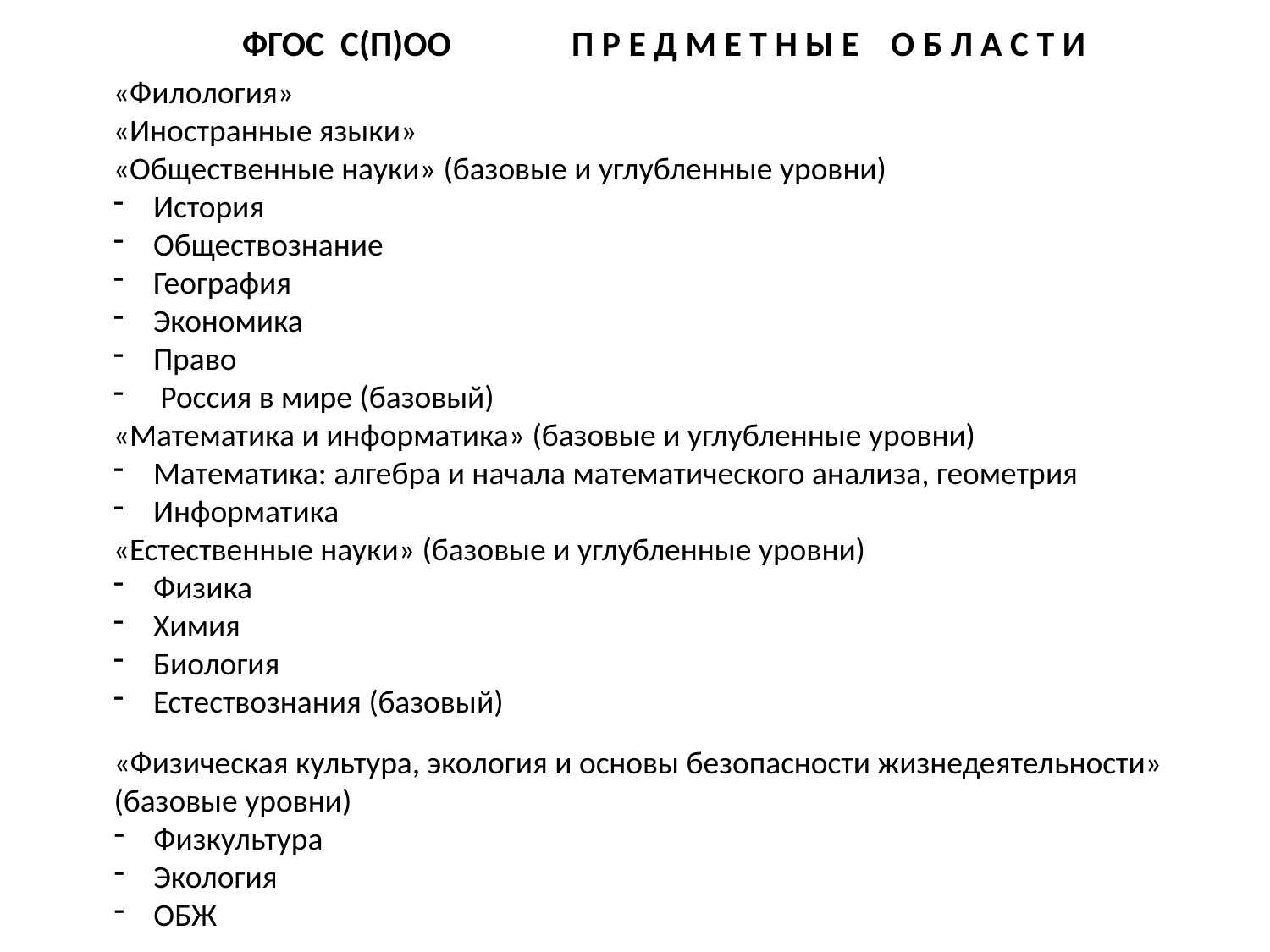

ФГОС  С(П)ОО               П Р Е Д М Е Т Н Ы Е    О Б Л А С Т И
«Филология»
«Иностранные языки»
«Общественные науки» (базовые и углубленные уровни)
История
Обществознание
География
Экономика
Право
 Россия в мире (базовый)
«Математика и информатика» (базовые и углубленные уровни)
Математика: алгебра и начала математического анализа, геометрия
Информатика
«Естественные науки» (базовые и углубленные уровни)
Физика
Химия
Биология
Естествознания (базовый)
«Физическая культура, экология и основы безопасности жизнедеятельности»
(базовые уровни)
Физкультура
Экология
ОБЖ